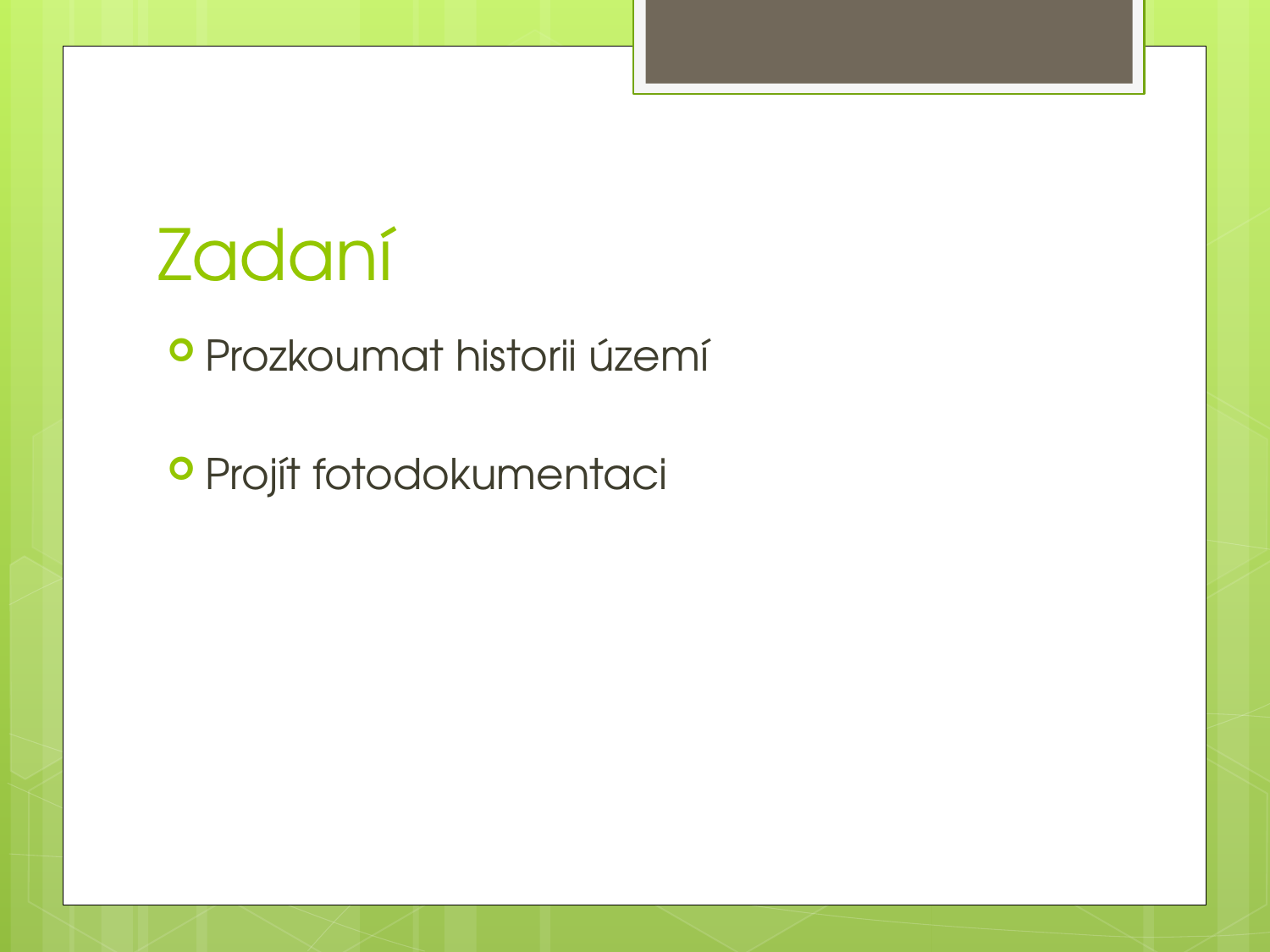

# Zadaní
Prozkoumat historii území

Projít fotodokumentaci